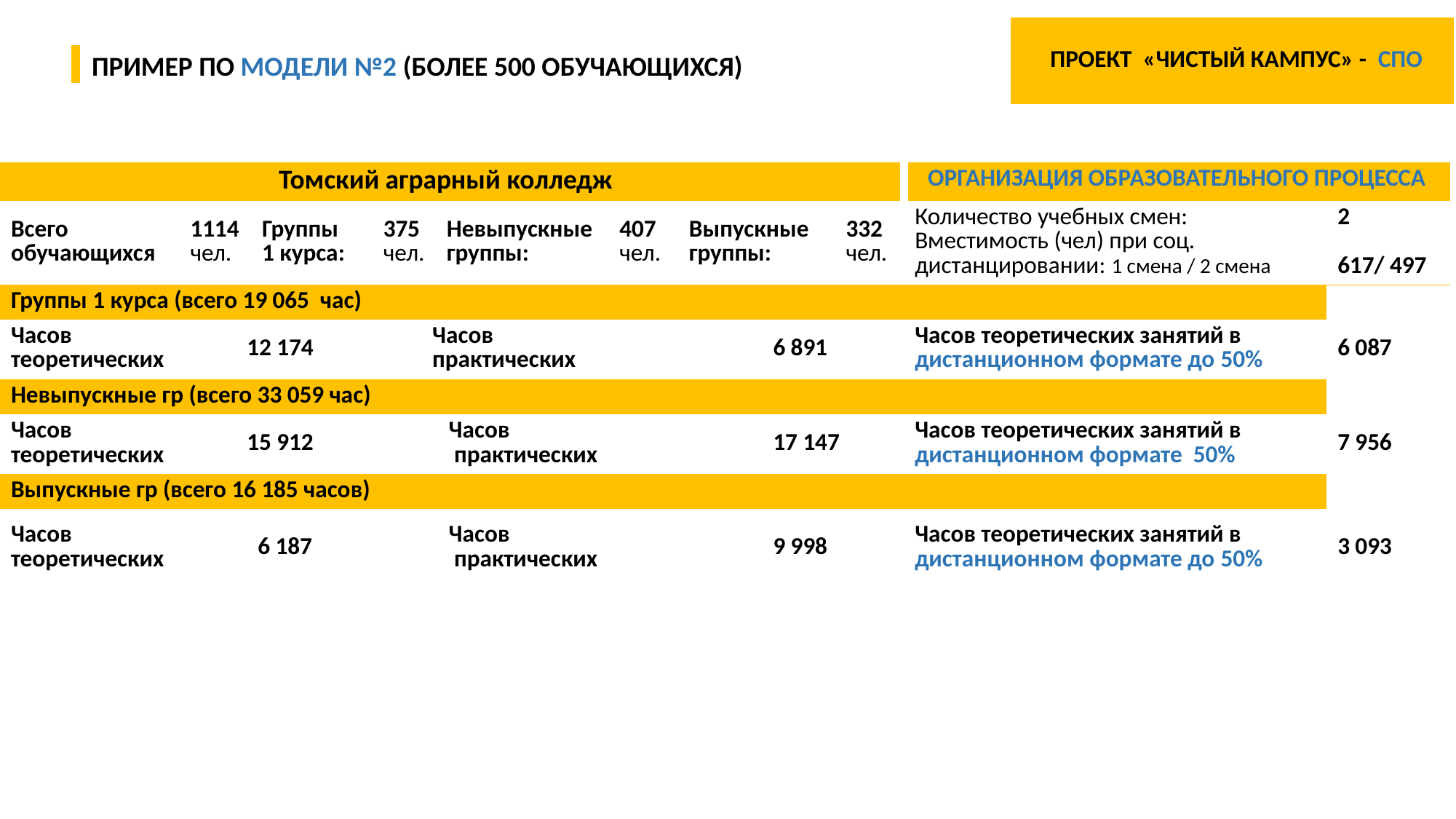

ПРОЕКТ  «ЧИСТЫЙ КАМПУС» -  СПО
ПРИМЕР ПО МОДЕЛИ №2 (БОЛЕЕ 500 ОБУЧАЮЩИХСЯ)

| Томский аграрный колледж |  |  |  |  |  |  |  |  |  |  |  |  | ОРГАНИЗАЦИЯ ОБРАЗОВАТЕЛЬНОГО ПРОЦЕССА |  |
| --- | --- | --- | --- | --- | --- | --- | --- | --- | --- | --- | --- | --- | --- | --- |
| Всего обучающихся | 1114 чел. |  | Группы 1 курса: | 375 чел. | Невыпускные группы: |  | 407 чел. | Выпускные группы: | 407 чел. |  | 332 чел. |  | Количество учебных смен: Вместимость (чел) при соц. дистанцировании: 1 смена / 2 смена | 2 617/ 497 |
| Группы 1 курса (всего 19 065 час) |  |  |  |  |  |  |  |  |  |  |  |  |  |  |
| Часов теоретических |  | 12 174 |  | Часов практических |  |  |  |  |  | 6 891 |  |  | Часов теоретических занятий в дистанционном формате до 50% | 6 087 |
| Невыпускные гр (всего 33 059 час) |  |  |  |  |  |  |  |  |  |  |  |  |  |  |
| Часов теоретических |  | 15 912 |  | Часов практических |  |  |  |  |  | 17 147 |  |  | Часов теоретических занятий в дистанционном формате 50% | 7 956 |
| Выпускные гр (всего 16 185 часов) |  |  |  |  |  |  |  |  |  |  |  |  |  |  |
| Часов теоретических |  | 6 187 |  | Часов практических |  |  |  |  |  | 9 998 |  |  | Часов теоретических занятий в дистанционном формате до 50% | 3 093 |